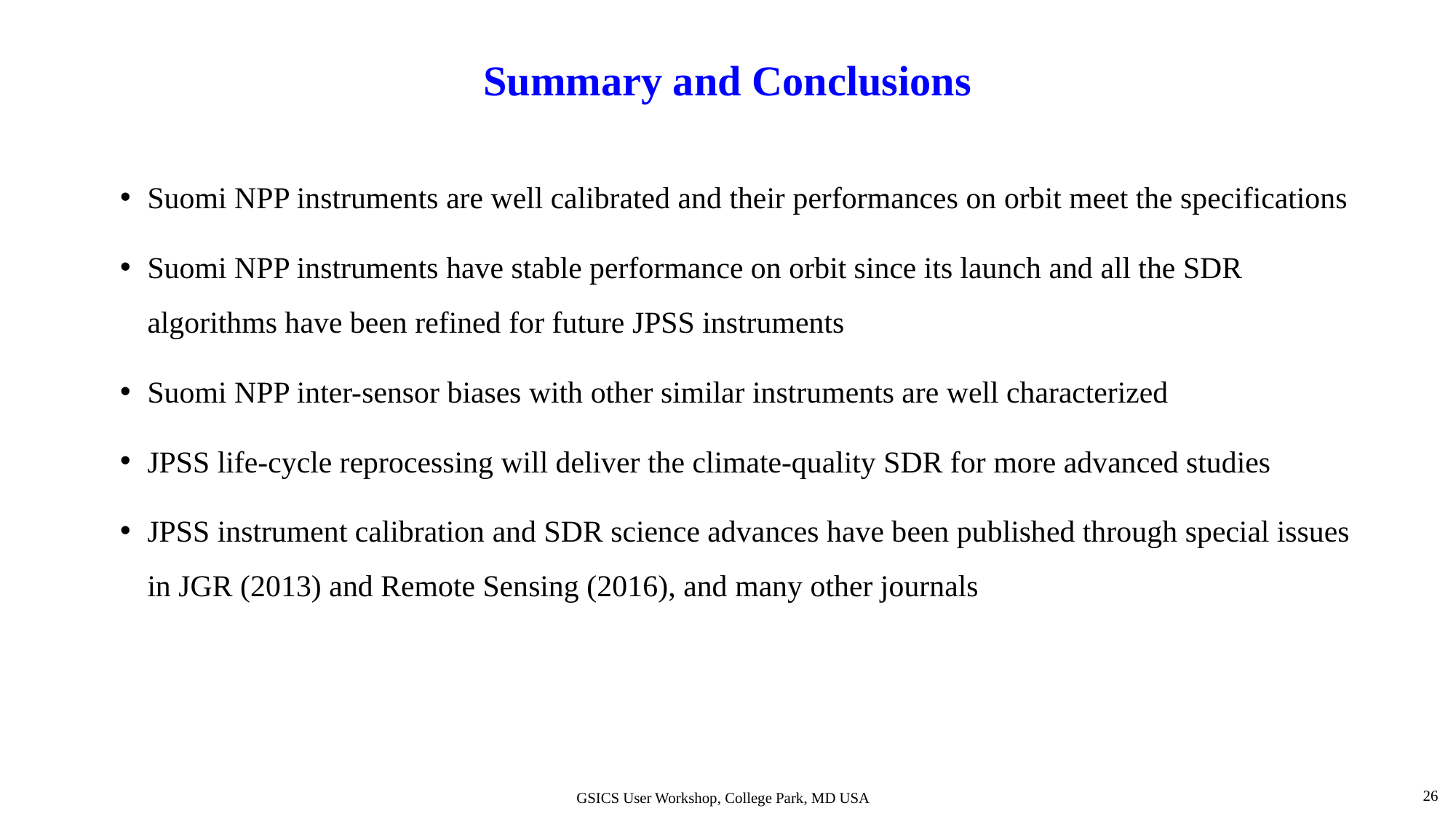

# Summary and Conclusions
Suomi NPP instruments are well calibrated and their performances on orbit meet the specifications
Suomi NPP instruments have stable performance on orbit since its launch and all the SDR algorithms have been refined for future JPSS instruments
Suomi NPP inter-sensor biases with other similar instruments are well characterized
JPSS life-cycle reprocessing will deliver the climate-quality SDR for more advanced studies
JPSS instrument calibration and SDR science advances have been published through special issues in JGR (2013) and Remote Sensing (2016), and many other journals
26
GSICS User Workshop, College Park, MD USA